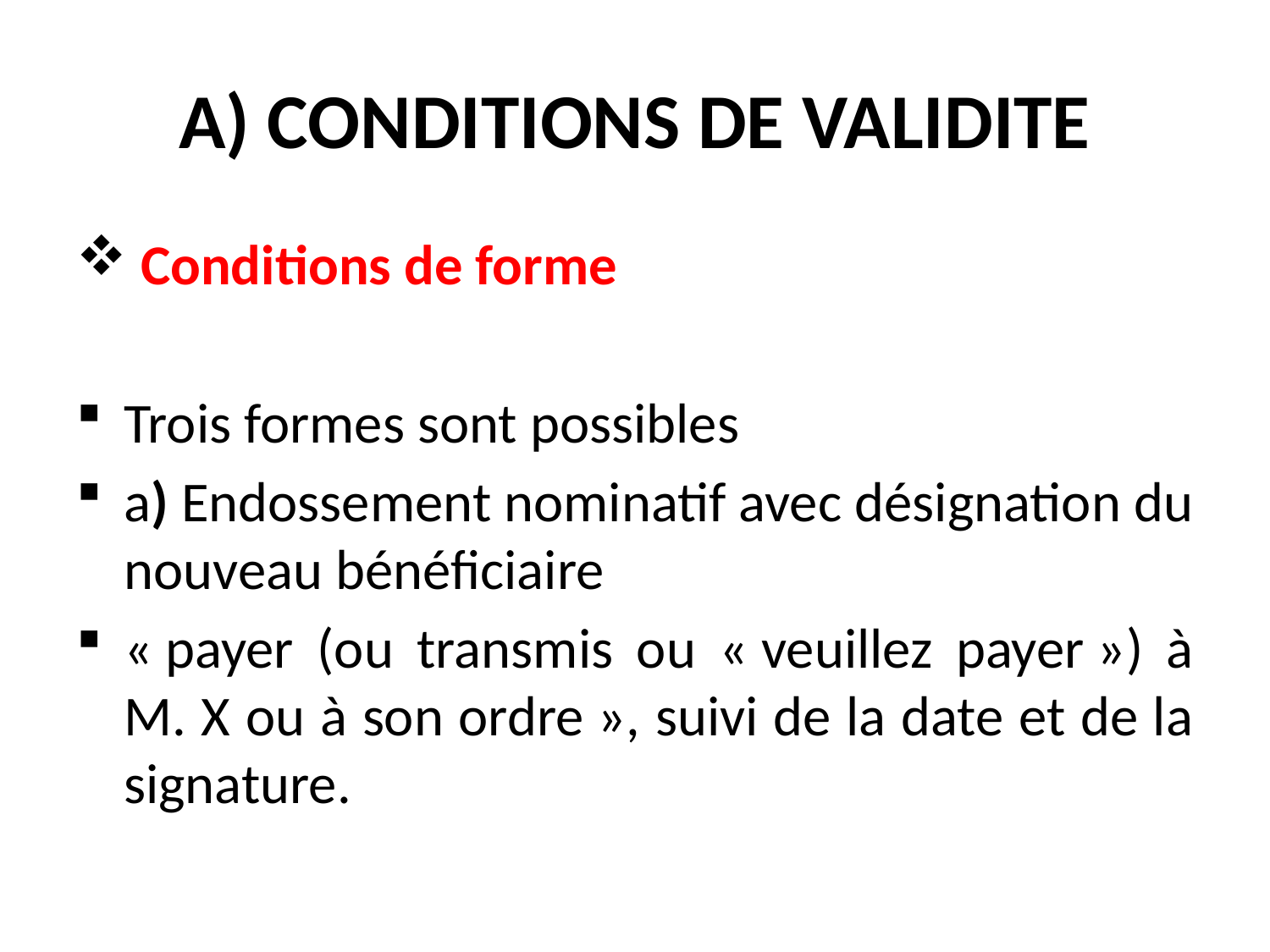

# A) CONDITIONS DE VALIDITE
 Conditions de forme

Trois formes sont possibles
a) Endossement nominatif avec désignation du nouveau bénéficiaire
« payer (ou transmis ou « veuillez payer ») à M. X ou à son ordre », suivi de la date et de la signature.